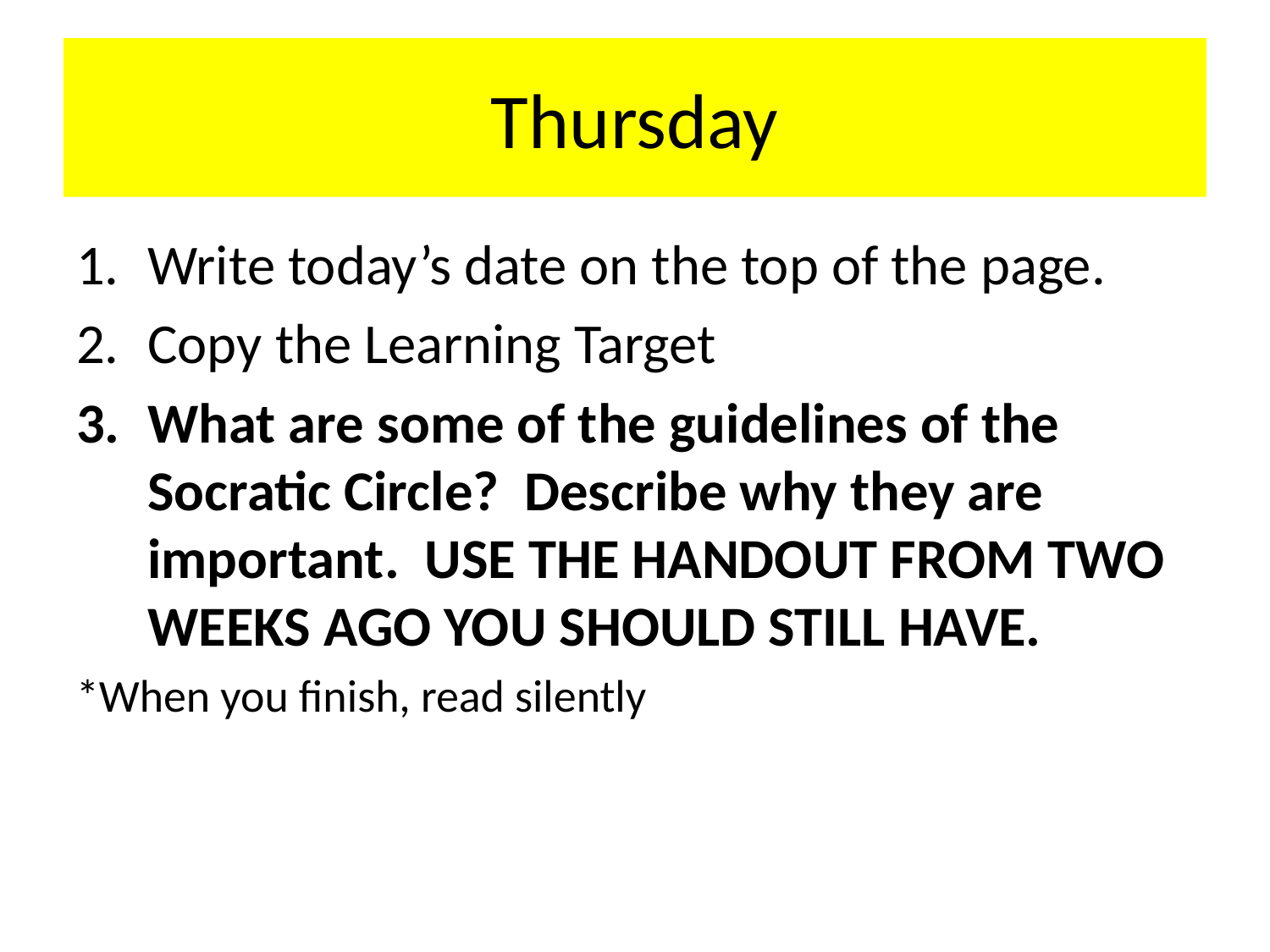

# Thursday
Write today’s date on the top of the page.
Copy the Learning Target
What are some of the guidelines of the Socratic Circle?  Describe why they are important.  USE THE HANDOUT FROM TWO WEEKS AGO YOU SHOULD STILL HAVE.
*When you finish, read silently